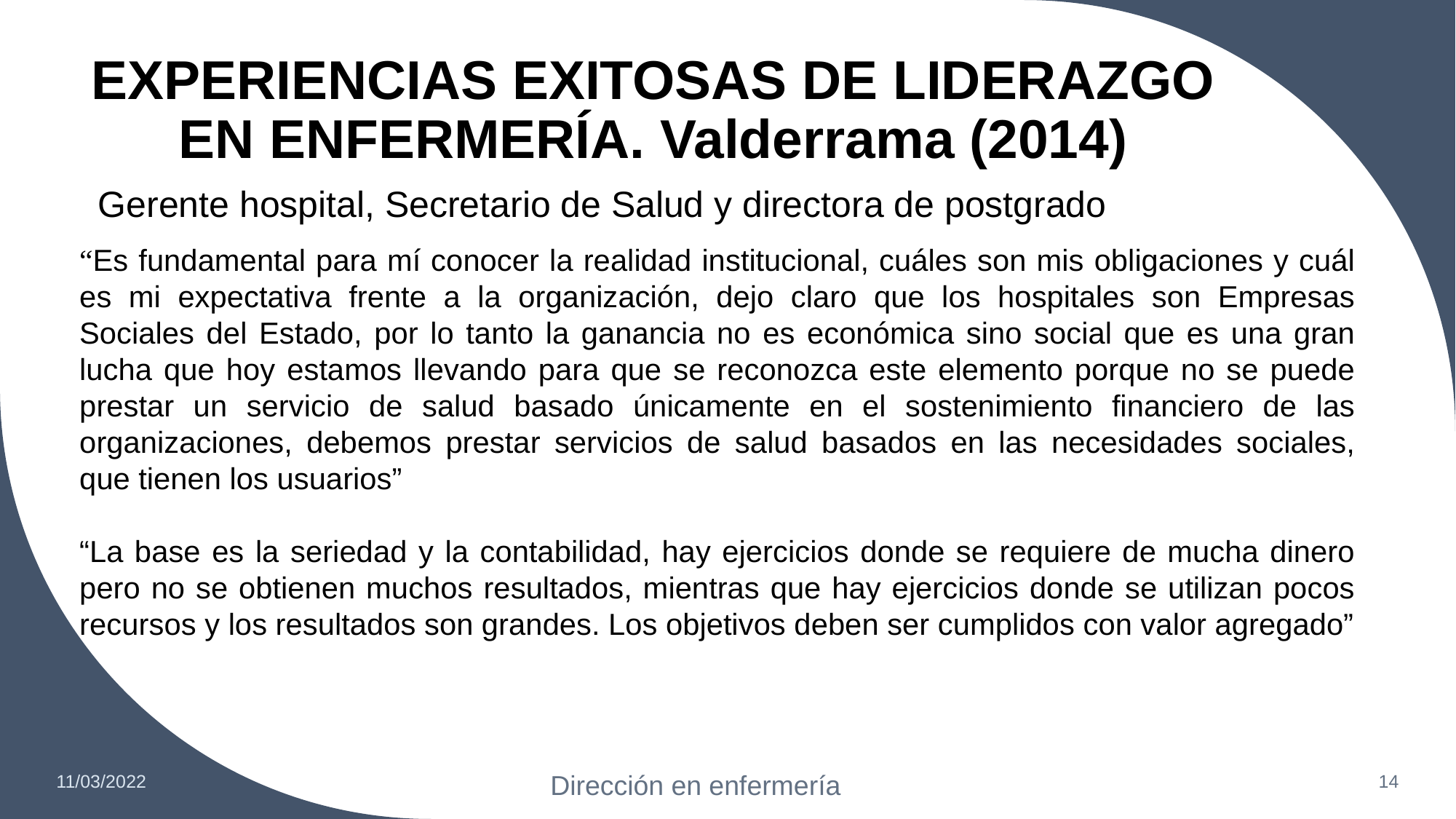

# EXPERIENCIAS EXITOSAS DE LIDERAZGO EN ENFERMERÍA. Valderrama (2014)
Gerente hospital, Secretario de Salud y directora de postgrado
“Es fundamental para mí conocer la realidad institucional, cuáles son mis obligaciones y cuál es mi expectativa frente a la organización, dejo claro que los hospitales son Empresas Sociales del Estado, por lo tanto la ganancia no es económica sino social que es una gran lucha que hoy estamos llevando para que se reconozca este elemento porque no se puede prestar un servicio de salud basado únicamente en el sostenimiento financiero de las organizaciones, debemos prestar servicios de salud basados en las necesidades sociales, que tienen los usuarios”

“La base es la seriedad y la contabilidad, hay ejercicios donde se requiere de mucha dinero pero no se obtienen muchos resultados, mientras que hay ejercicios donde se utilizan pocos recursos y los resultados son grandes. Los objetivos deben ser cumplidos con valor agregado”
11/03/2022
14
Dirección en enfermería